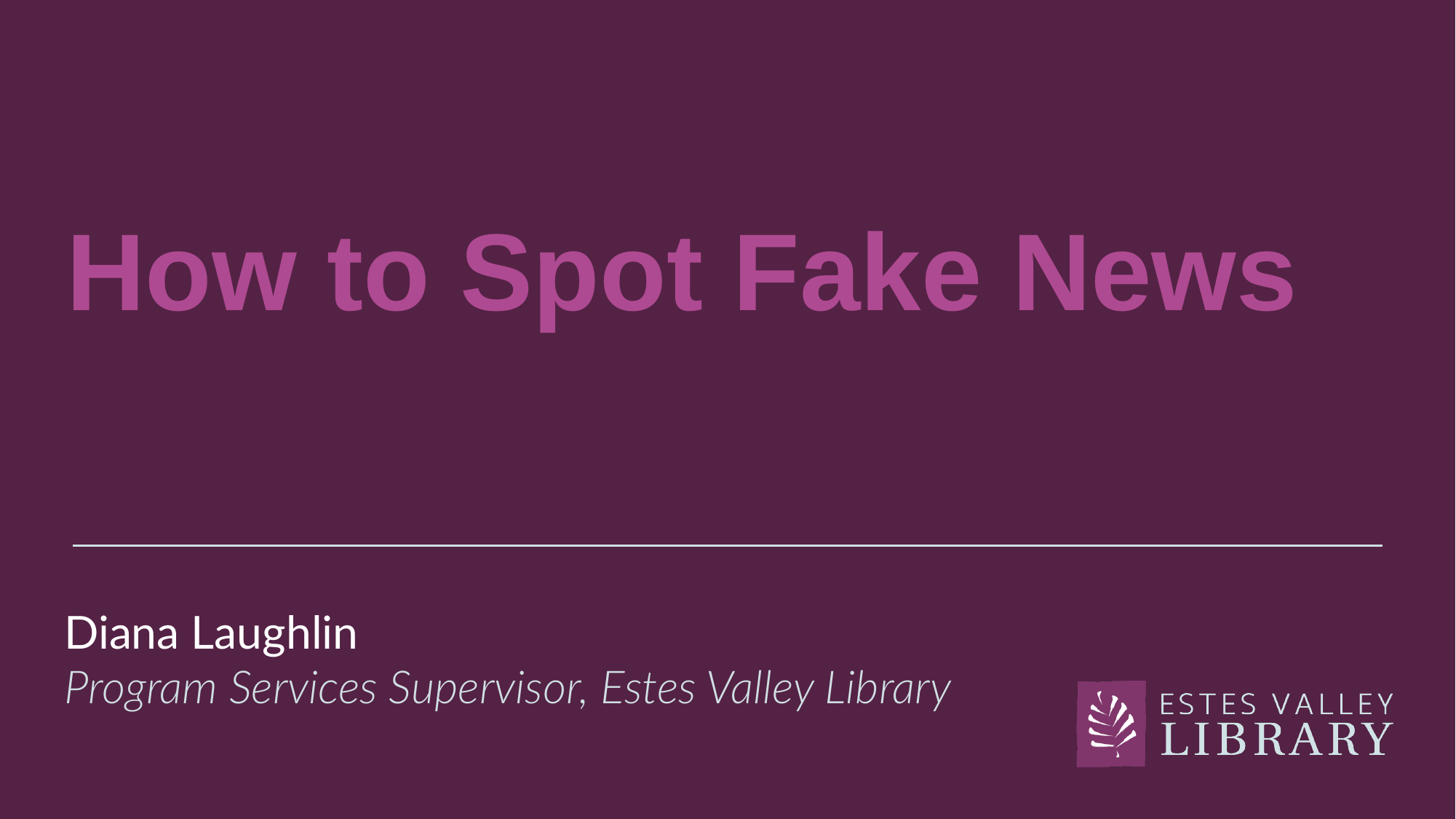

# How to Spot Fake News

Diana Laughlin
Program Services Supervisor, Estes Valley Library